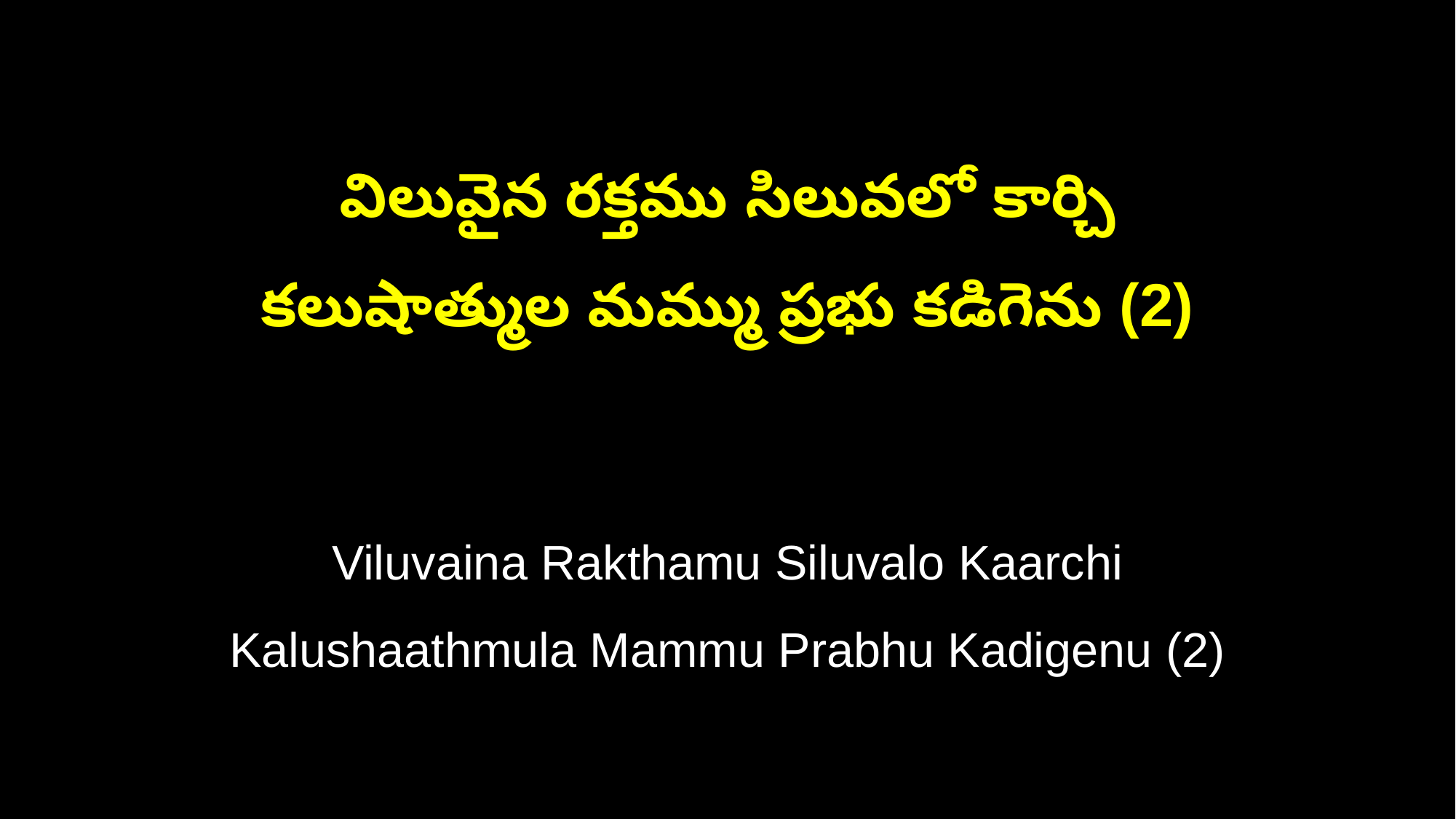

విలువైన రక్తము సిలువలో కార్చి
కలుషాత్ముల మమ్ము ప్రభు కడిగెను (2)
Viluvaina Rakthamu Siluvalo Kaarchi
Kalushaathmula Mammu Prabhu Kadigenu (2)